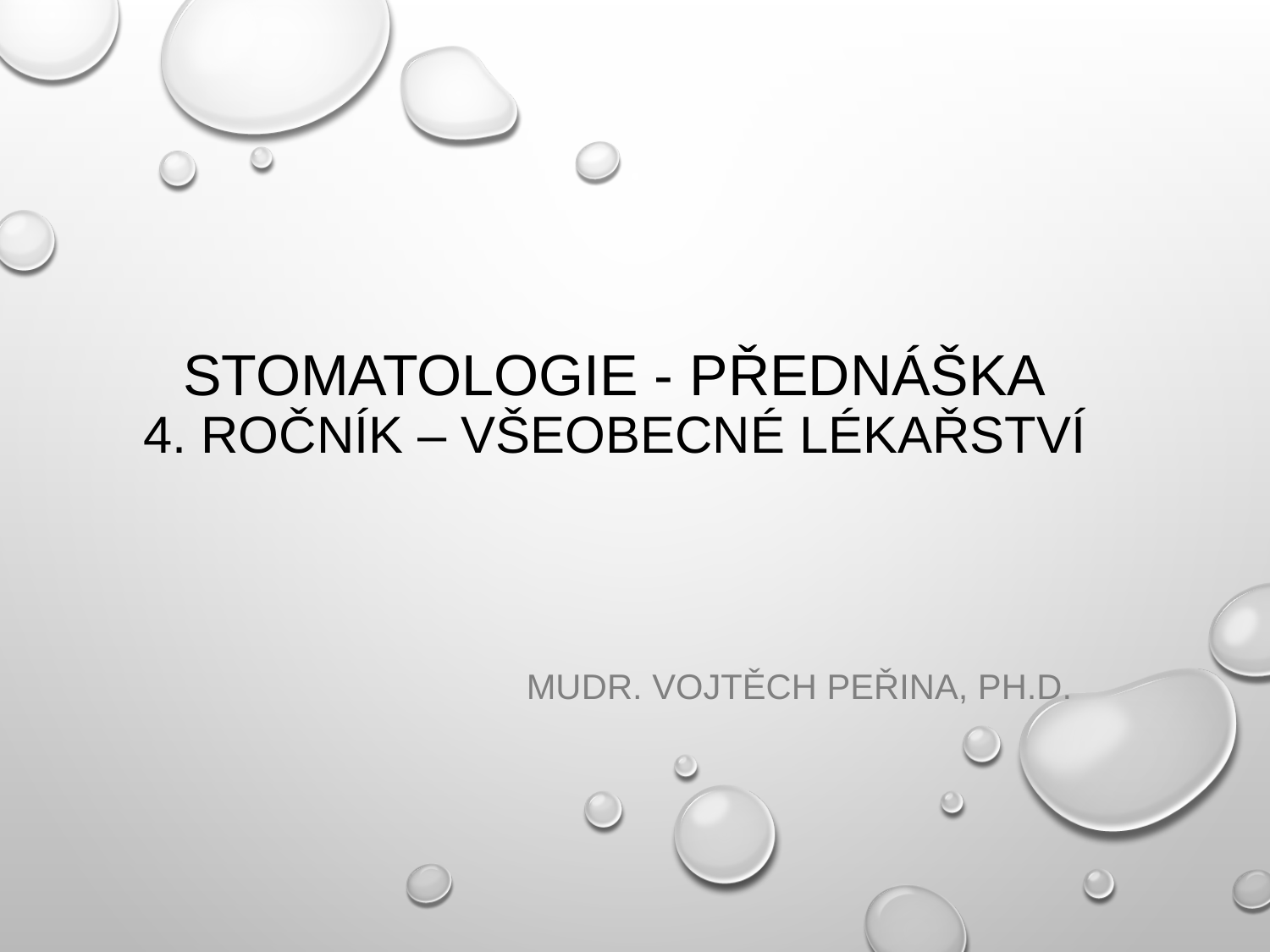

# Stomatologie - přednáška 4. ročník – všeobecné lékařství
 MUDr. Vojtěch Peřina, Ph.D.